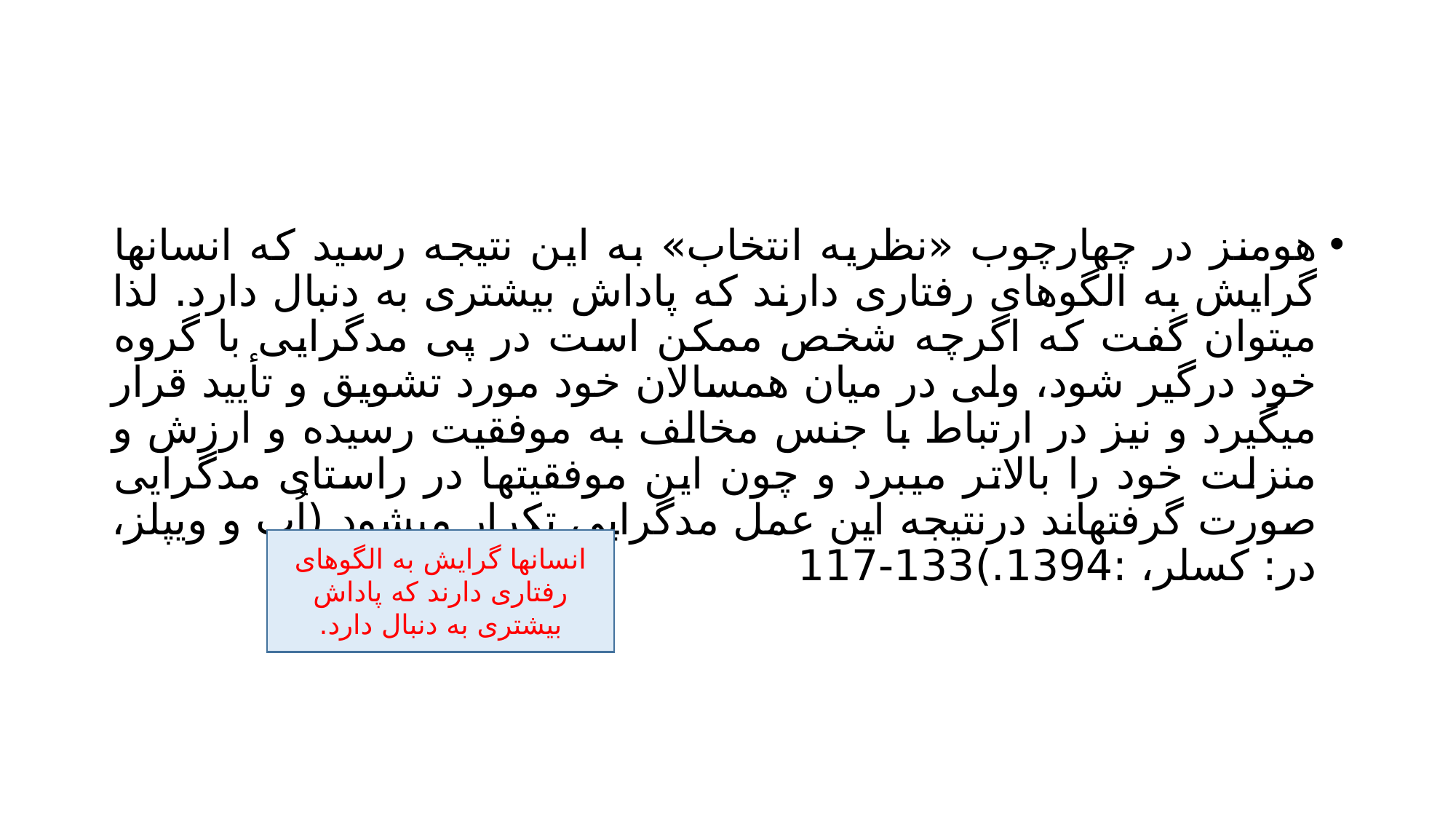

#
هومنز در چهارچوب «نظریه انتخاب» به این نتیجه رسید که انسانها گرایش به الگوهای رفتاری دارند که پاداش بیشتری به دنبال دارد. لذا میتوان گفت که اگرچه شخص ممکن است در پی مدگرایی با گروه خود درگیر شود، ولی در میان همسالان خود مورد تشویق و تأیید قرار میگیرد و نیز در ارتباط با جنس مخالف به موفقیت رسیده و ارزش و منزلت خود را بالاتر میبرد و چون این موفقیتها در راستای مدگرایی صورت گرفتهاند درنتیجه این عمل مدگرایی تکرار میشود (اُپ و ویپلز، در: کسلر، :1394.)133-117

انسانها گرایش به الگوهای رفتاری دارند که پاداش بیشتری به دنبال دارد.